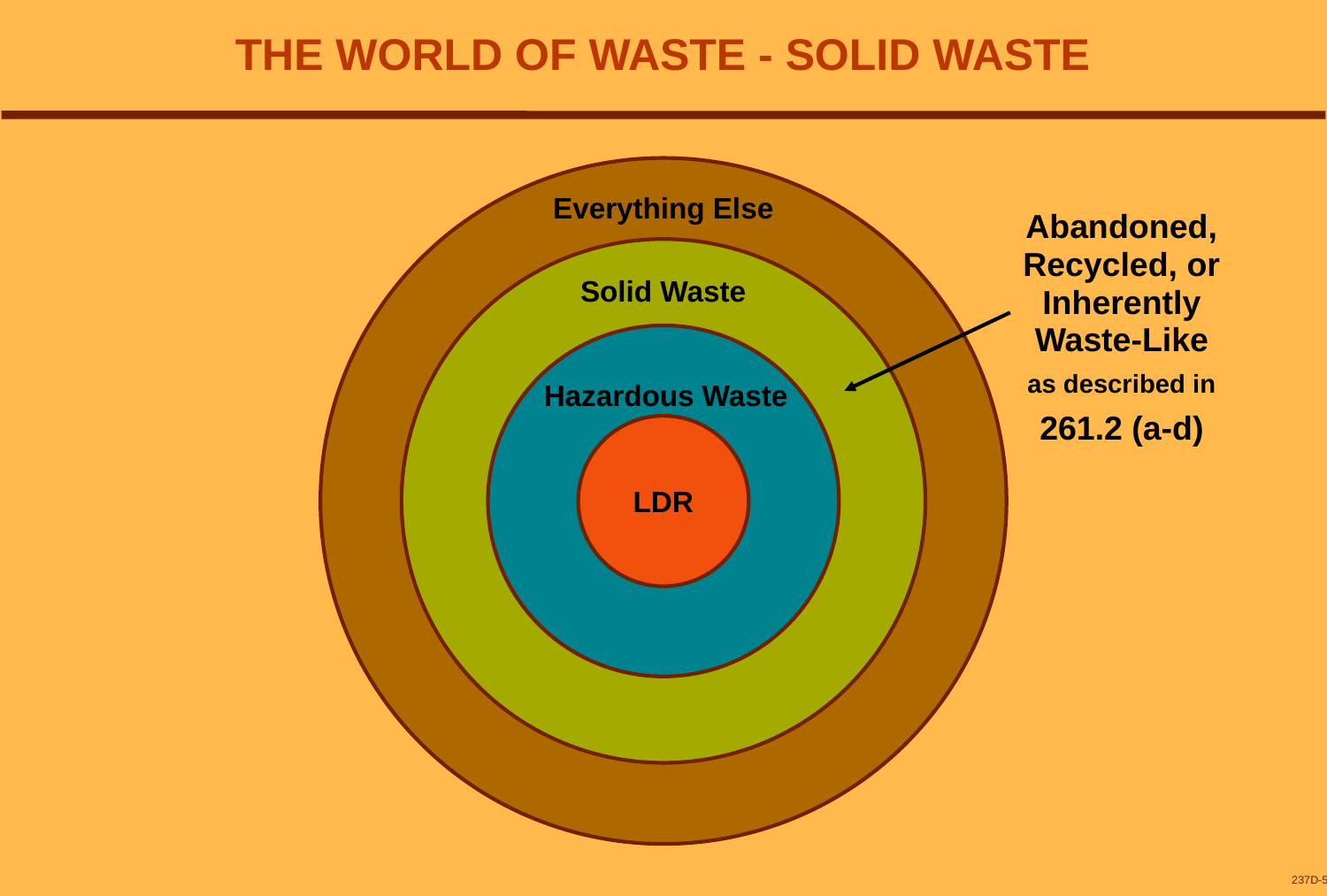

# THE WORLD OF WASTE - SOLID WASTE

Everything Else
Abandoned, Recycled, or Inherently
Waste-Like
as described in
261.2 (a-d)

Solid Waste

Hazardous Waste

LDR